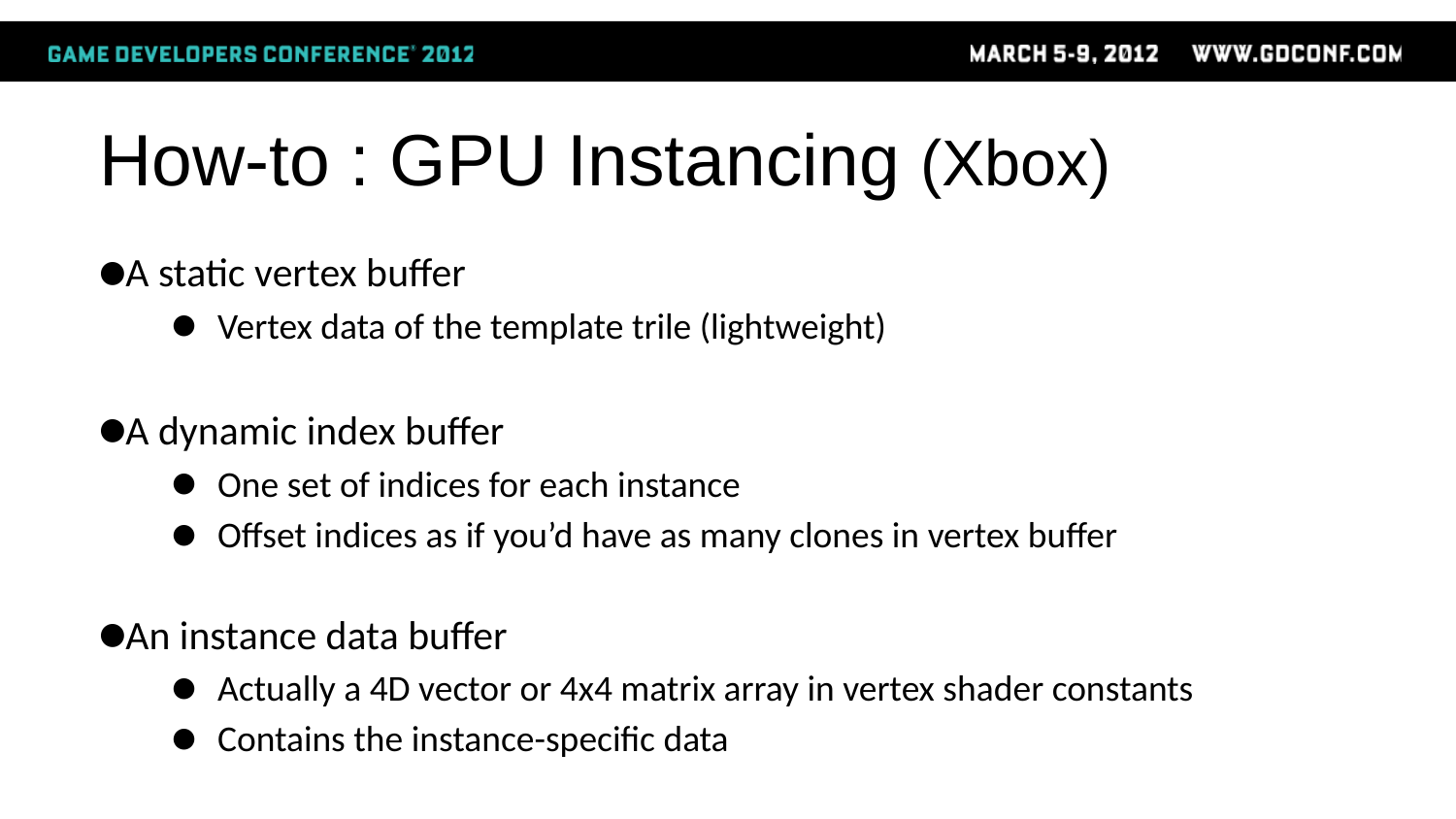

# How-to : GPU Instancing (Xbox)
A static vertex buffer
Vertex data of the template trile (lightweight)

A dynamic index buffer
One set of indices for each instance
Offset indices as if you’d have as many clones in vertex buffer

An instance data buffer
Actually a 4D vector or 4x4 matrix array in vertex shader constants
Contains the instance-specific data